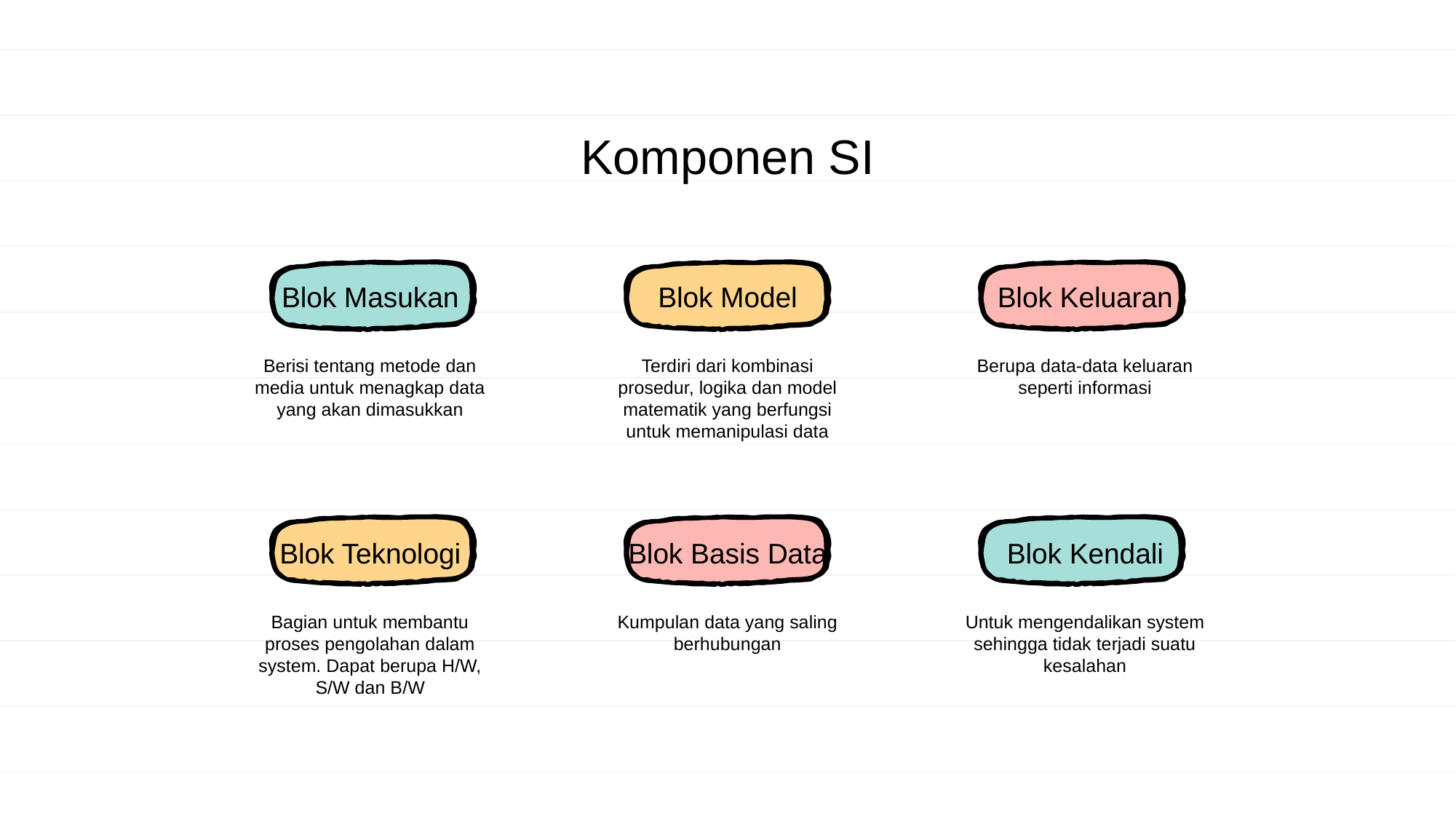

Komponen SI
# Blok Masukan
Blok Model
Blok Keluaran

Berisi tentang metode dan media untuk menagkap data yang akan dimasukkan

Terdiri dari kombinasi prosedur, logika dan model matematik yang berfungsi untuk memanipulasi data
Berupa data-data keluaran seperti informasi

Blok Teknologi
Blok Basis Data
Blok Kendali

Bagian untuk membantu proses pengolahan dalam system. Dapat berupa H/W, S/W dan B/W

Kumpulan data yang saling berhubungan
Untuk mengendalikan system sehingga tidak terjadi suatu kesalahan